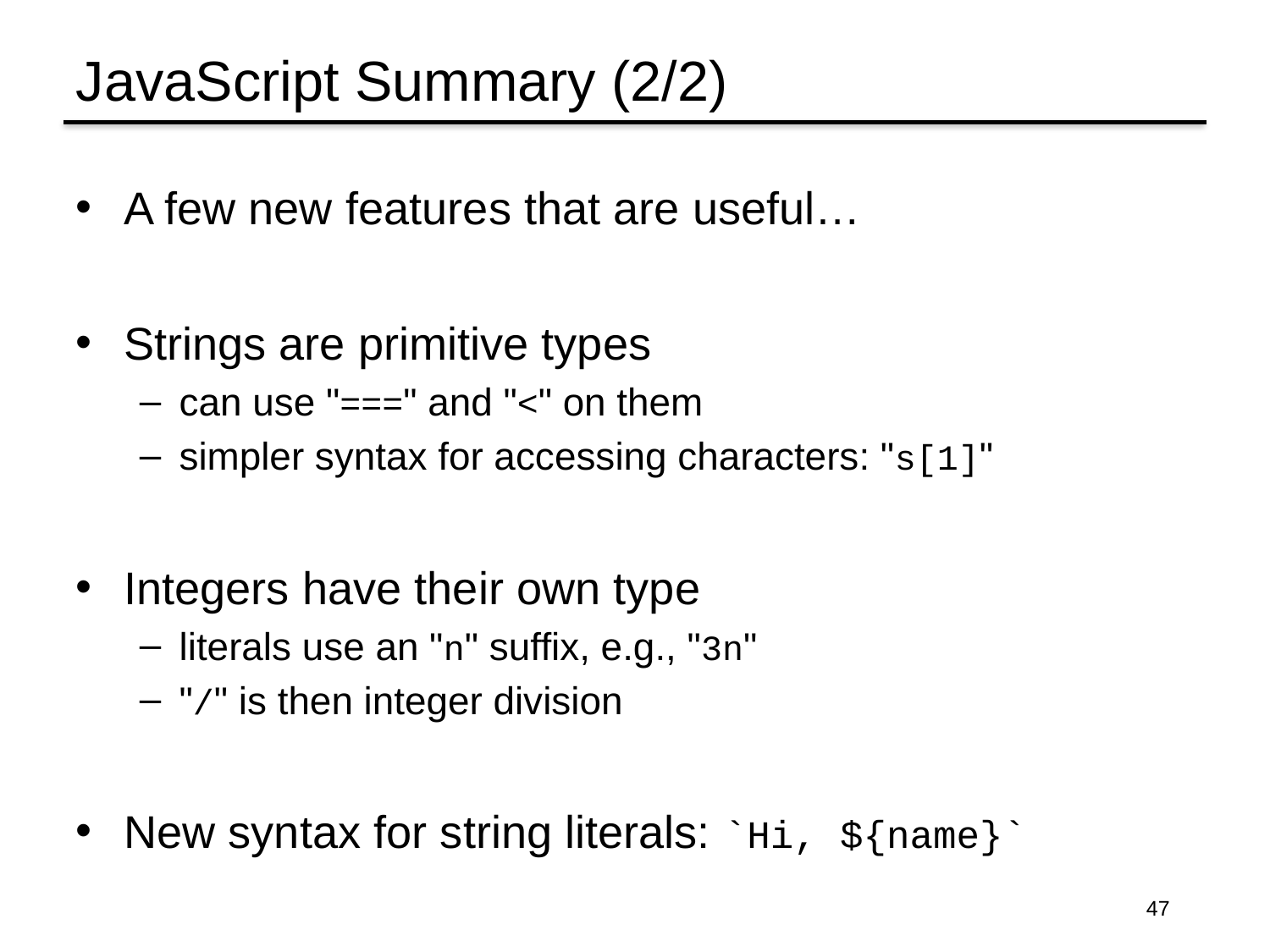

# JavaScript Summary (2/2)
A few new features that are useful…

Strings are primitive types
can use "===" and "<" on them
simpler syntax for accessing characters: "s[1]"

Integers have their own type
literals use an "n" suffix, e.g., "3n"
"/" is then integer division

New syntax for string literals: `Hi, ${name}`
47